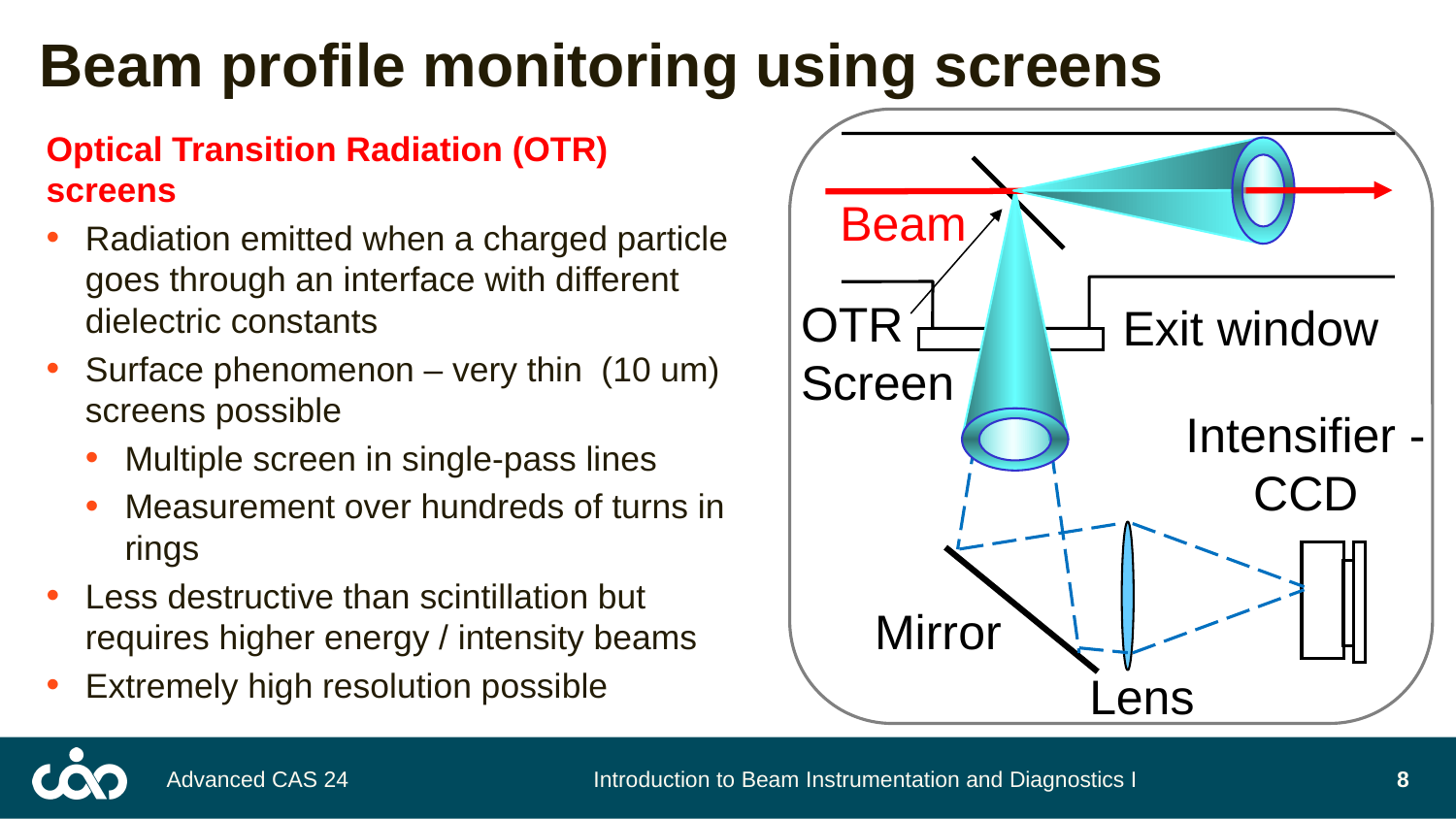

# Beam profile monitoring using screens

OTR Screen
Exit window
Intensifier -
CCD

Mirror
Lens

Optical Transition Radiation (OTR) screens
Radiation emitted when a charged particle goes through an interface with different dielectric constants
Surface phenomenon – very thin  (10 um) screens possible
Multiple screen in single-pass lines
Measurement over hundreds of turns in rings
Less destructive than scintillation but requires higher energy / intensity beams
Extremely high resolution possible

Beam

Advanced CAS 24
Introduction to Beam Instrumentation and Diagnostics I
8